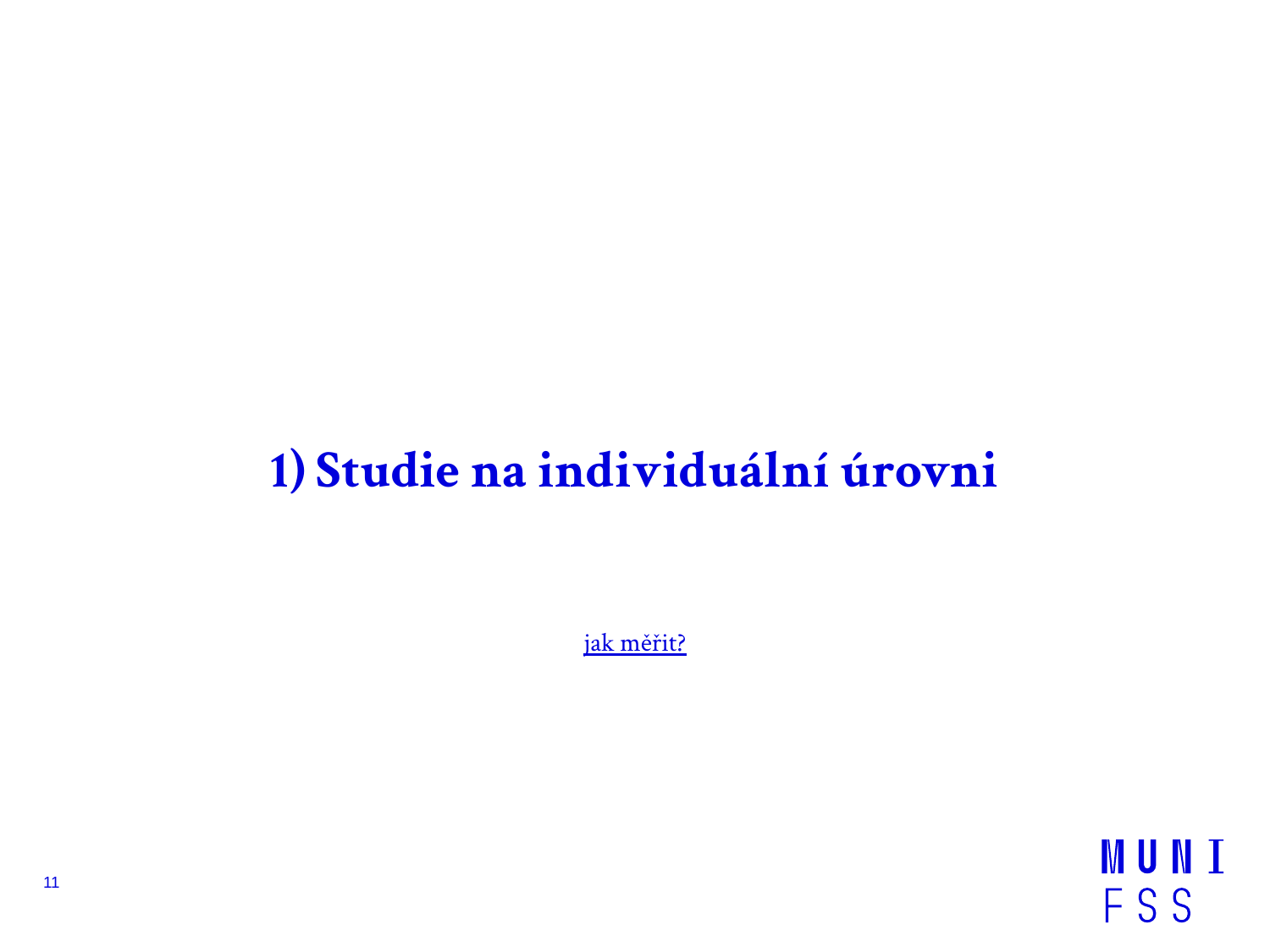

# 1) Studie na individuální úrovni jak měřit?
11